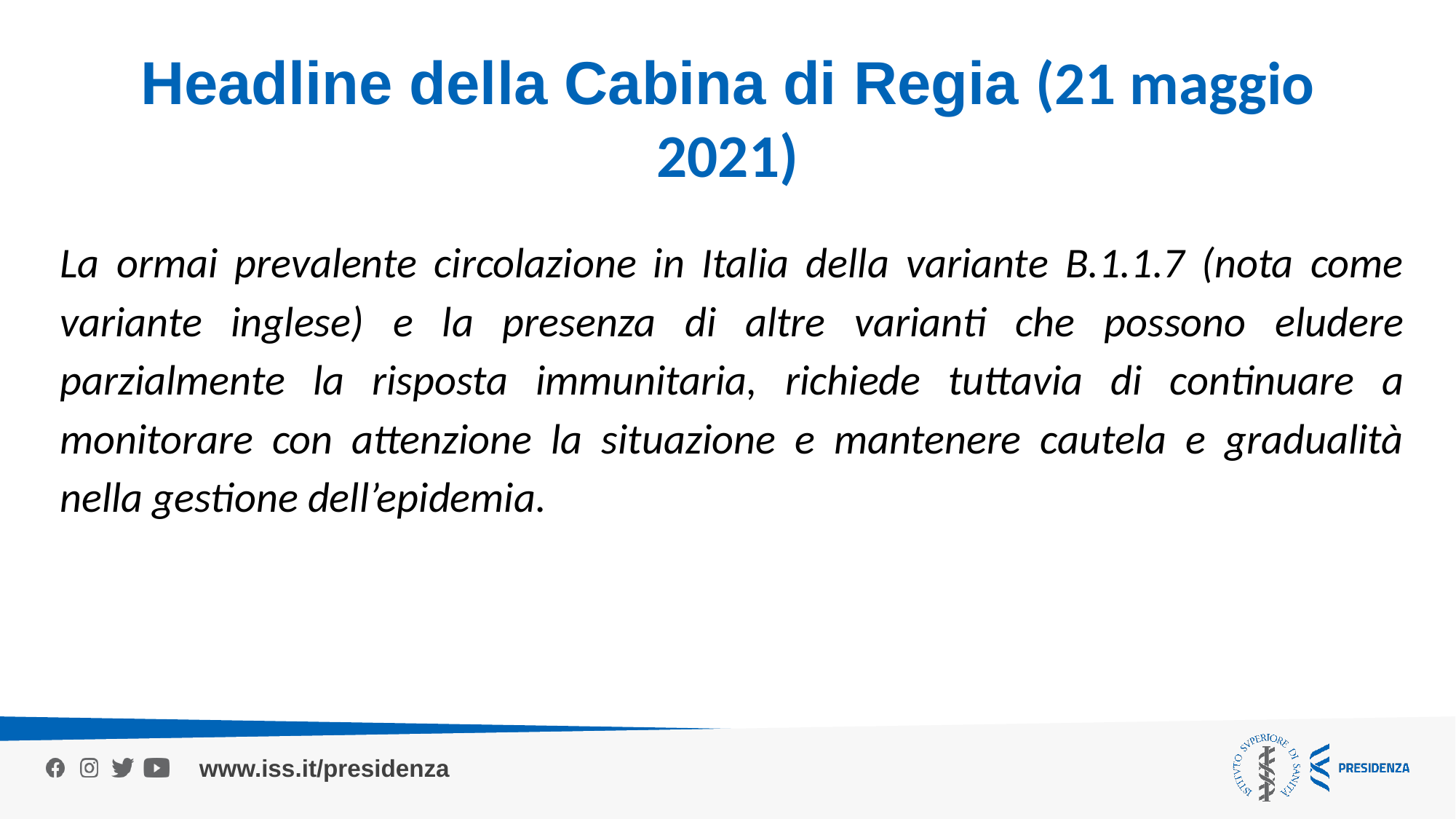

Headline della Cabina di Regia (21 maggio 2021)
La ormai prevalente circolazione in Italia della variante B.1.1.7 (nota come variante inglese) e la presenza di altre varianti che possono eludere parzialmente la risposta immunitaria, richiede tuttavia di continuare a monitorare con attenzione la situazione e mantenere cautela e gradualità nella gestione dell’epidemia.